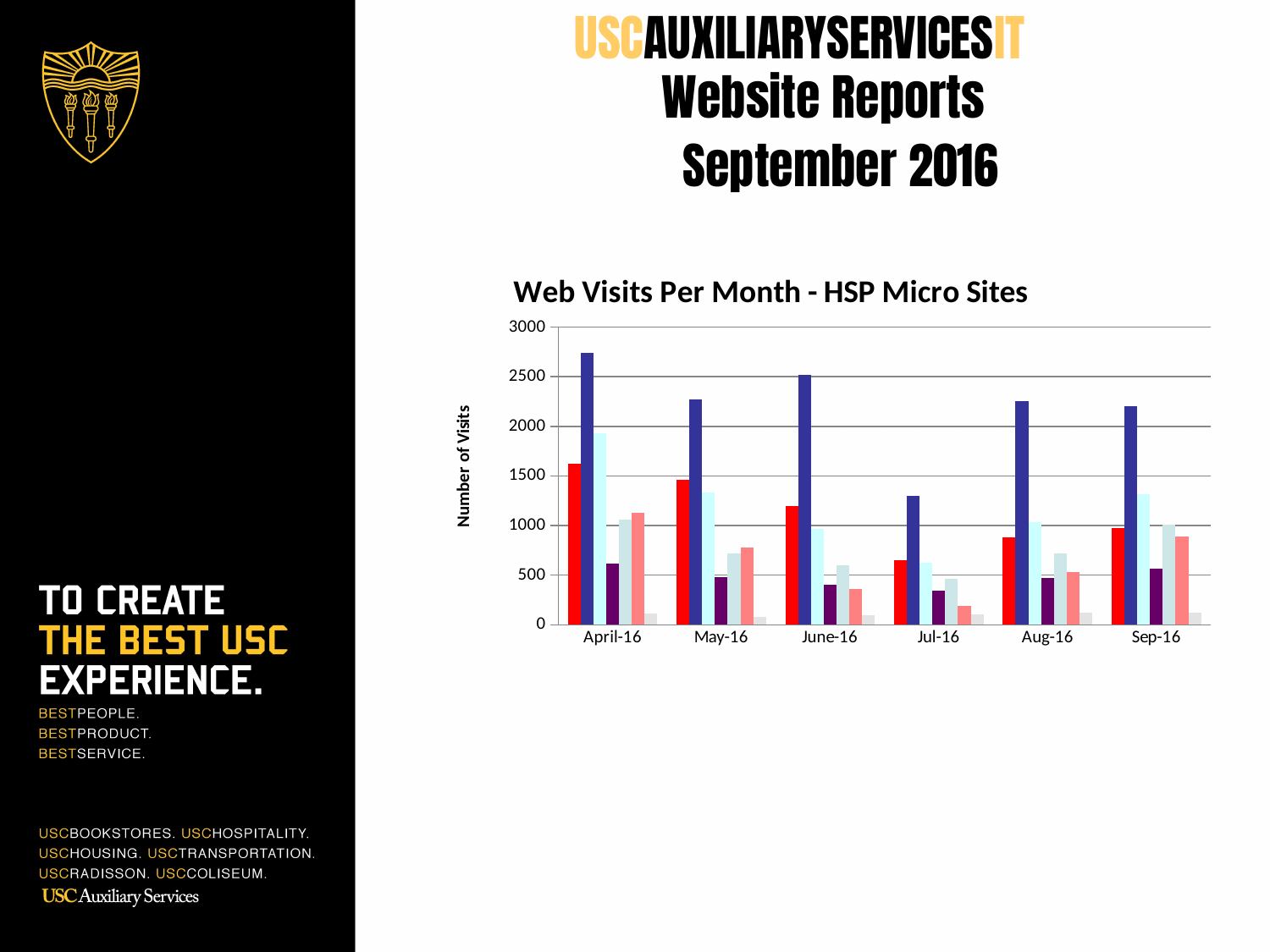

USCAUXILIARYSERVICESIT
Website Reports
       September 2016

### Chart: Web Visits Per Month - HSP Micro Sites

| Category | McKays | The Lab | Moreton Fig | Rosso Oro's Pizzeria | Seeds Marketplace | Traditions | The Edmondson |
|---|---|---|---|---|---|---|---|
| April-16 | 1625.0 | 2741.0 | 1933.0 | 621.0 | 1062.0 | 1126.0 | 116.0 |
| May-16 | 1459.0 | 2274.0 | 1330.0 | 481.0 | 717.0 | 780.0 | 76.0 |
| June-16 | 1193.0 | 2516.0 | 966.0 | 400.0 | 604.0 | 362.0 | 93.0 |
| Jul-16 | 648.0 | 1295.0 | 626.0 | 348.0 | 463.0 | 186.0 | 108.0 |
| Aug-16 | 885.0 | 2257.0 | 1035.0 | 474.0 | 722.0 | 528.0 | 125.0 |
| Sep-16 | 976.0 | 2207.0 | 1316.0 | 568.0 | 1013.0 | 889.0 | 121.0 |